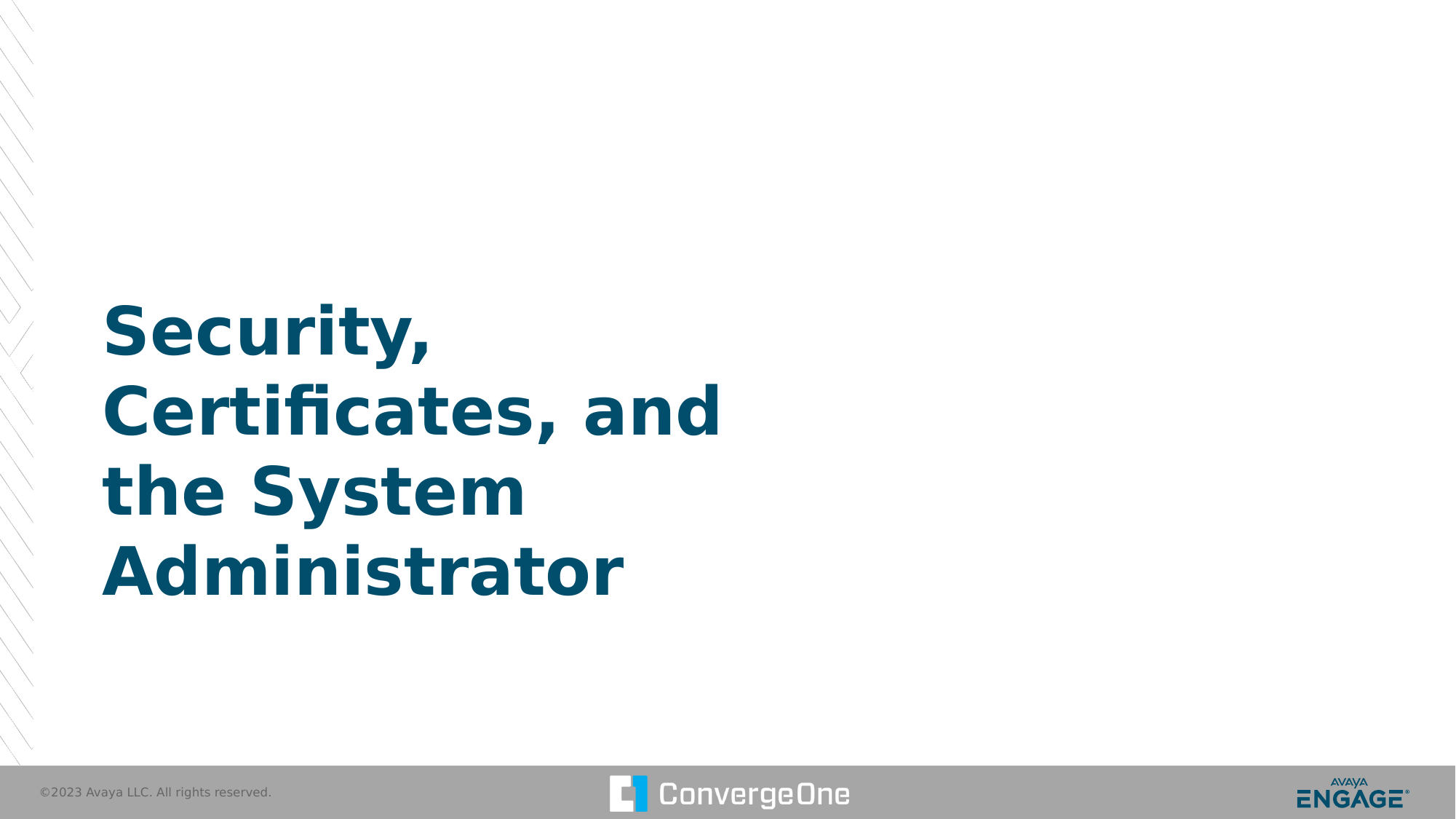

# Security, Certificates, and the System Administrator